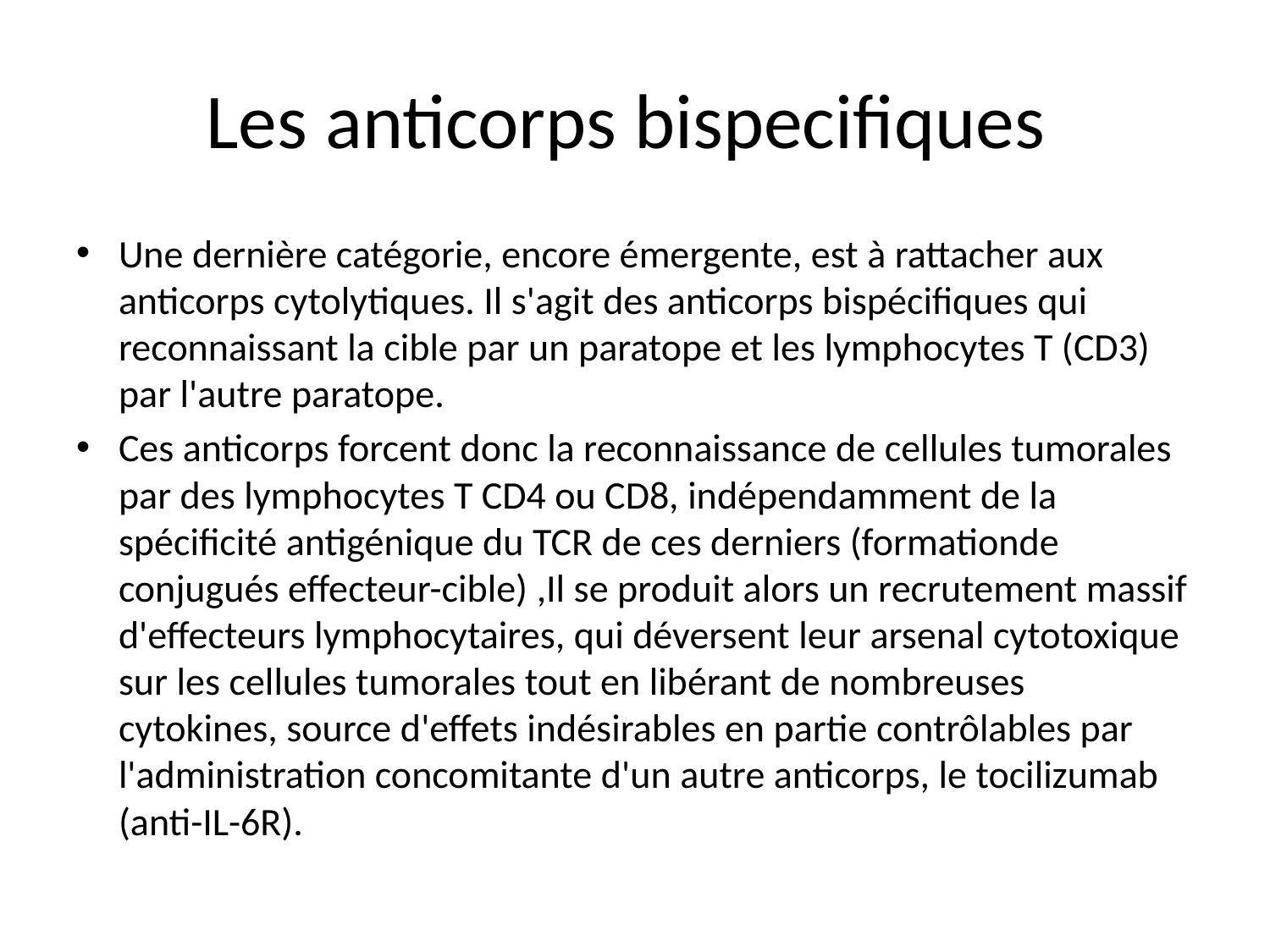

# Les anticorps bispecifiques
Une dernière catégorie, encore émergente, est à rattacher aux anticorps cytolytiques. Il s'agit des anticorps bispécifiques qui reconnaissant la cible par un paratope et les lymphocytes T (CD3) par l'autre paratope.
Ces anticorps forcent donc la reconnaissance de cellules tumorales par des lymphocytes T CD4 ou CD8, indépendamment de la spécificité antigénique du TCR de ces derniers (formationde conjugués effecteur-cible) ,Il se produit alors un recrutement massif d'effecteurs lymphocytaires, qui déversent leur arsenal cytotoxique sur les cellules tumorales tout en libérant de nombreuses cytokines, source d'effets indésirables en partie contrôlables par l'administration concomitante d'un autre anticorps, le tocilizumab (anti-IL-6R).